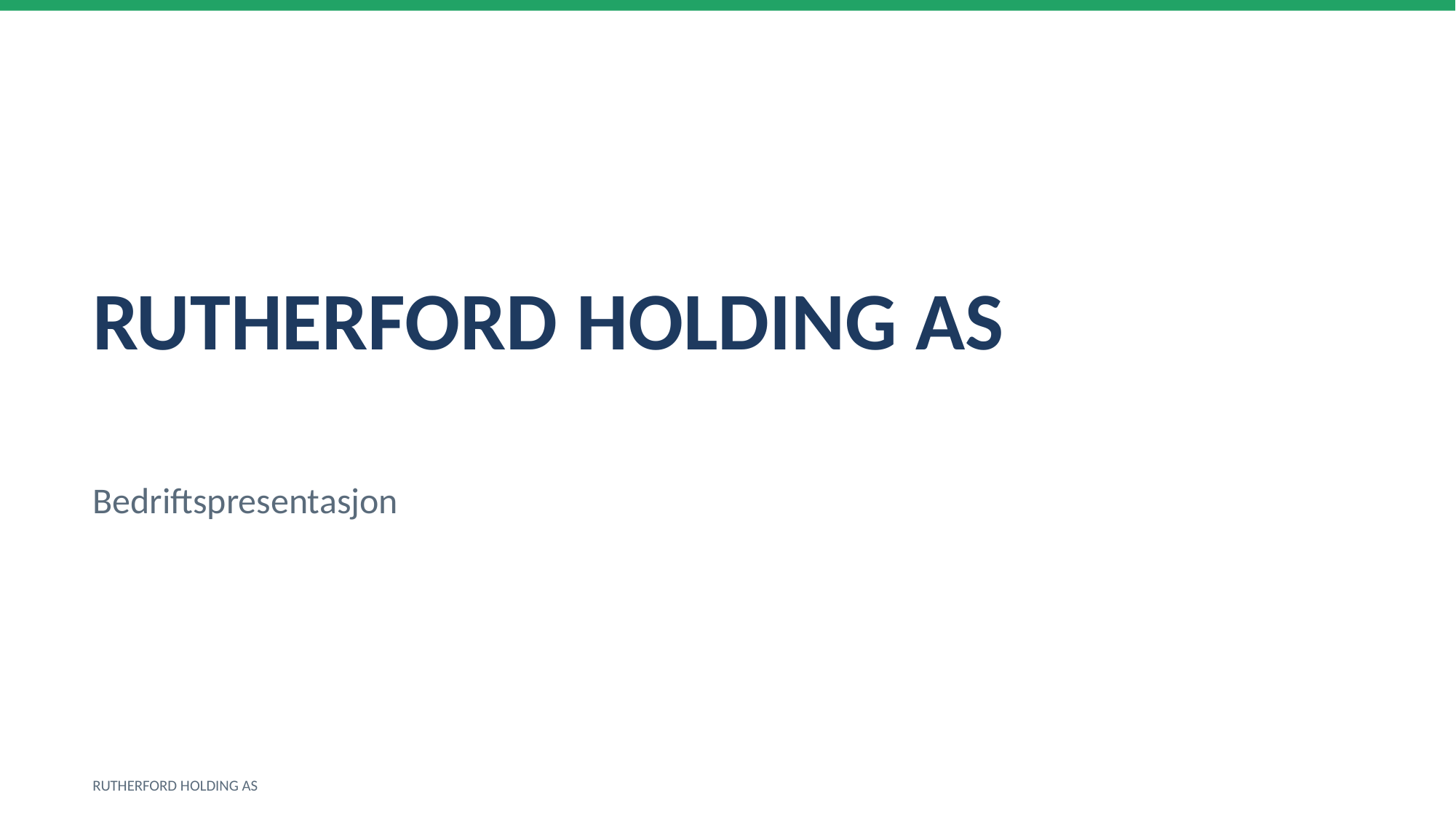

RUTHERFORD HOLDING AS
Bedriftspresentasjon
RUTHERFORD HOLDING AS